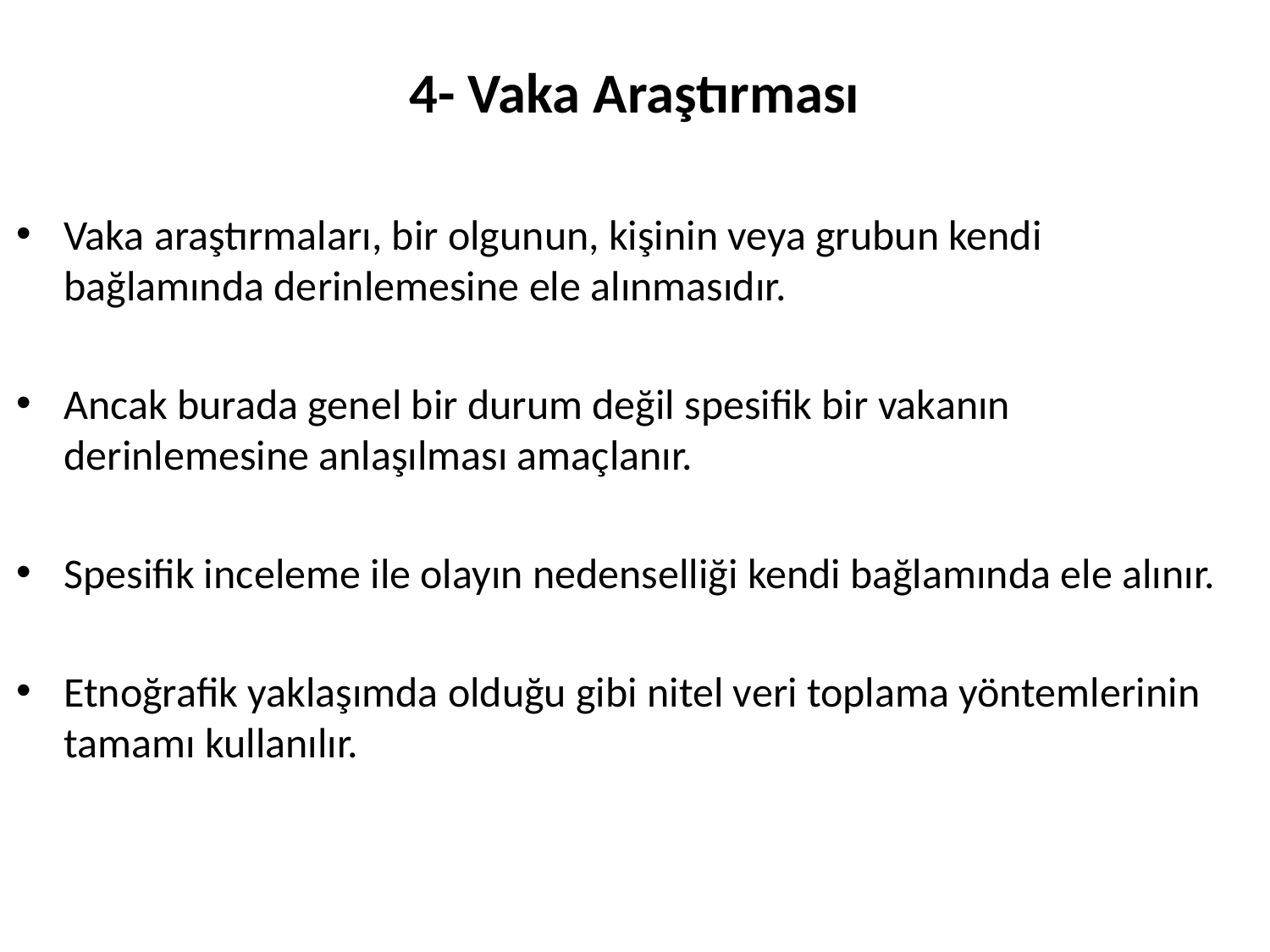

# 4- Vaka Araştırması
Vaka araştırmaları, bir olgunun, kişinin veya grubun kendi bağlamında derinlemesine ele alınmasıdır.

Ancak burada genel bir durum değil spesifik bir vakanın derinlemesine anlaşılması amaçlanır.

Spesifik inceleme ile olayın nedenselliği kendi bağlamında ele alınır.

Etnoğrafik yaklaşımda olduğu gibi nitel veri toplama yöntemlerinin tamamı kullanılır.